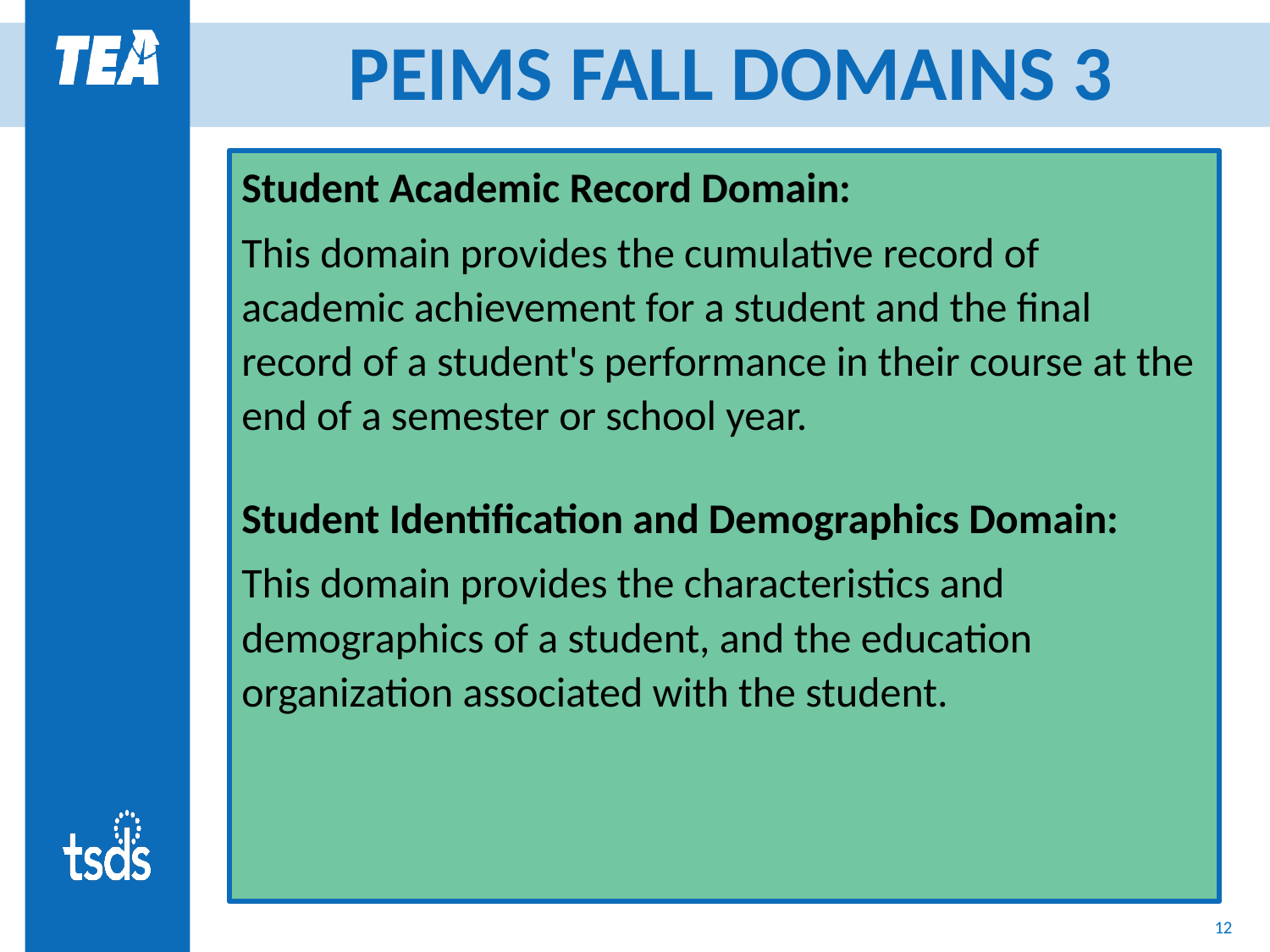

# PEIMS FALL DOMAINS 3
Student Academic Record Domain:
This domain provides the cumulative record of academic achievement for a student and the final record of a student's performance in their course at the end of a semester or school year.

Student Identification and Demographics Domain:
This domain provides the characteristics and demographics of a student, and the education organization associated with the student.

12